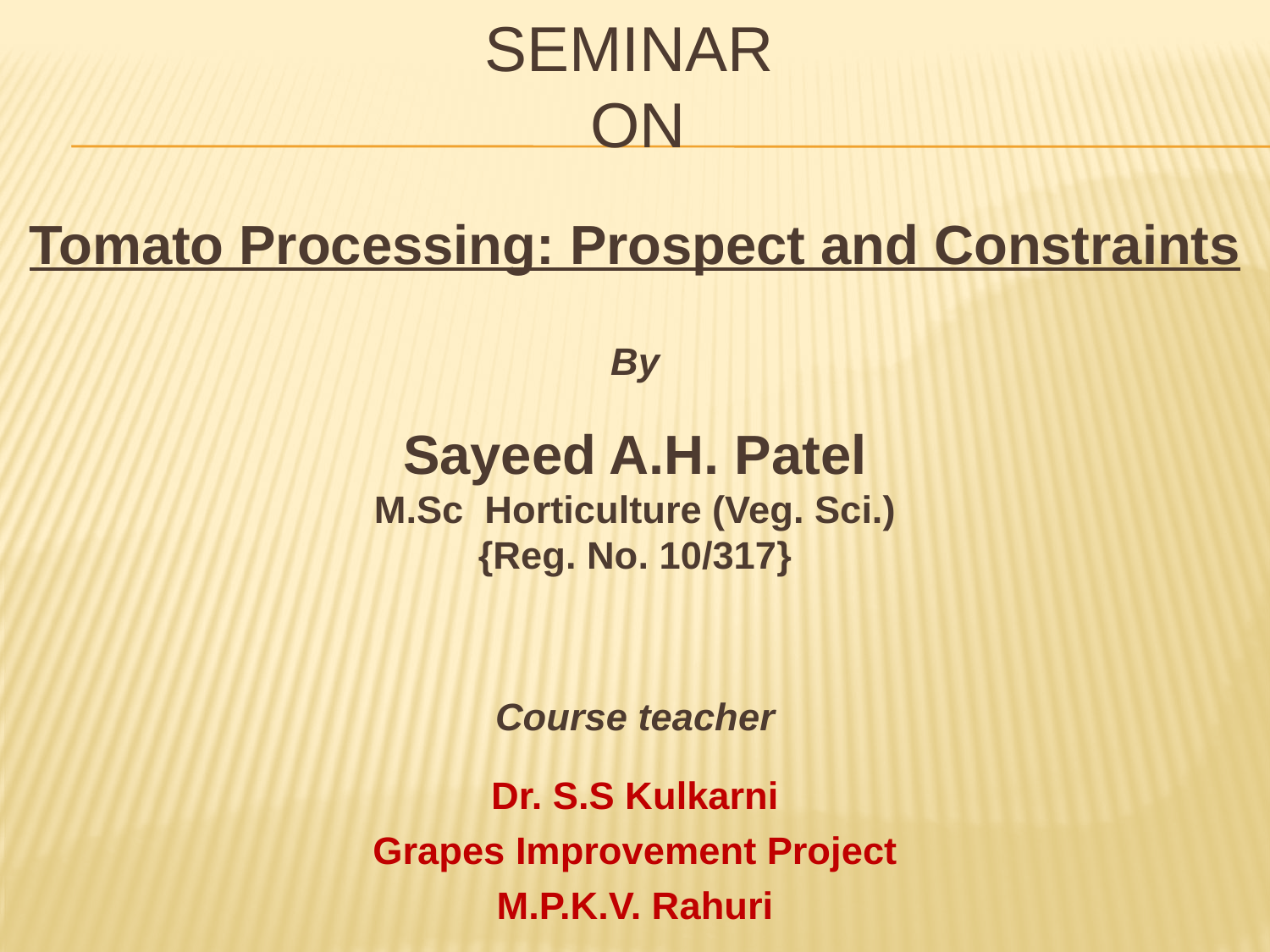

# Seminar on

Tomato Processing: Prospect and Constraints

By

Sayeed A.H. Patel
M.Sc  Horticulture (Veg. Sci.)
{Reg. No. 10/317}

Course teacher

Dr. S.S Kulkarni
Grapes Improvement Project
M.P.K.V. Rahuri